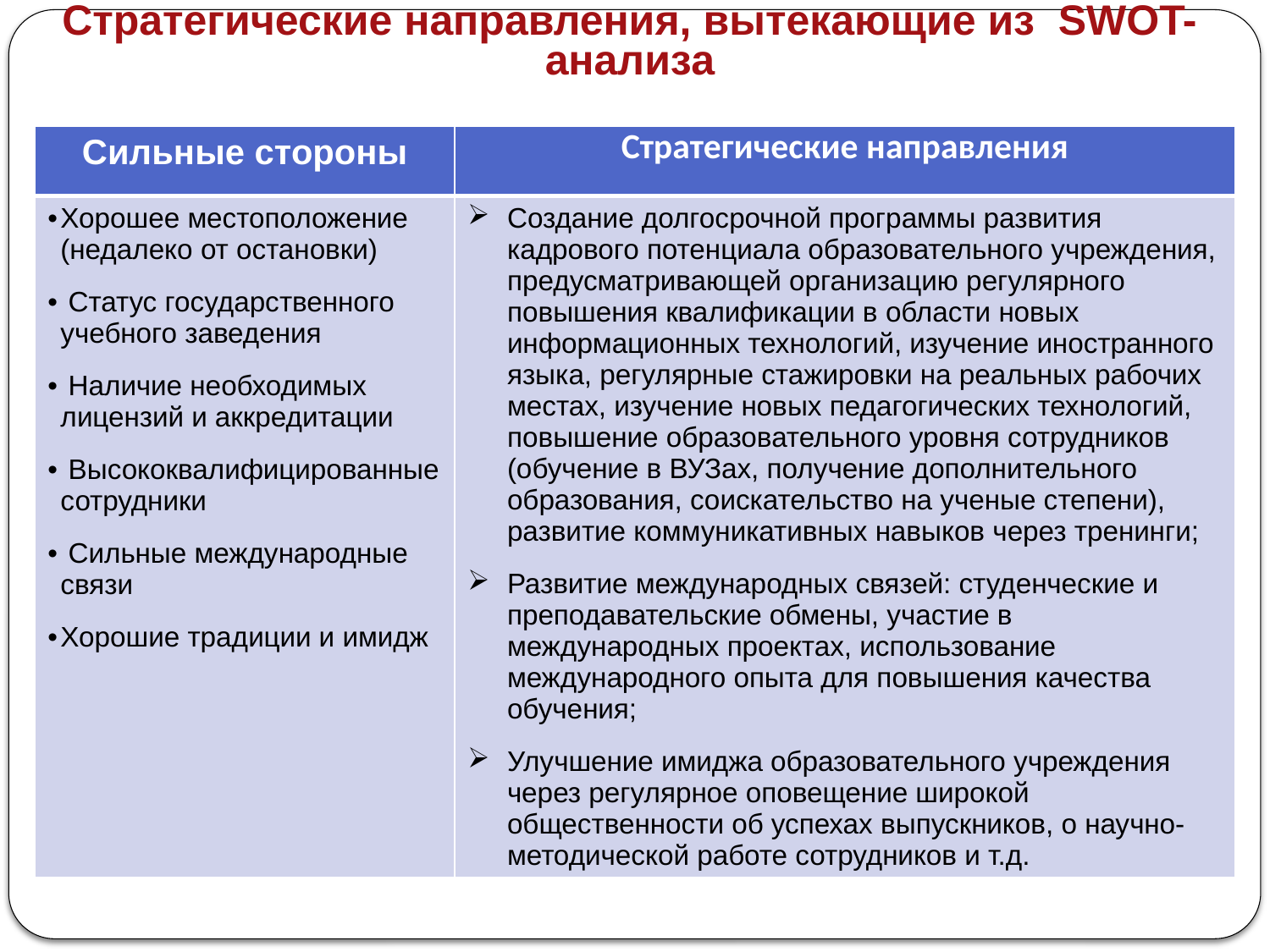

# Стратегические направления, вытекающие из  SWOT-анализа
| Сильные стороны | Стратегические направления |
| --- | --- |
| Хорошее местоположение (недалеко от остановки) Статус государственного учебного заведения Наличие необходимых лицензий и аккредитации Высококвалифицированные сотрудники Сильные международные связи Хорошие традиции и имидж | Создание долгосрочной программы развития кадрового потенциала образовательного учреждения, предусматривающей организацию регулярного повышения квалификации в области новых информационных технологий, изучение иностранного языка, регулярные стажировки на реальных рабочих местах, изучение новых педагогических технологий, повышение образовательного уровня сотрудников (обучение в ВУЗах, получение дополнительного образования, соискательство на ученые степени), развитие коммуникативных навыков через тренинги; Развитие международных связей: студенческие и преподавательские обмены, участие в международных проектах, использование международного опыта для повышения качества обучения; Улучшение имиджа образовательного учреждения через регулярное оповещение широкой общественности об успехах выпускников, о научно-методической работе сотрудников и т.д. |